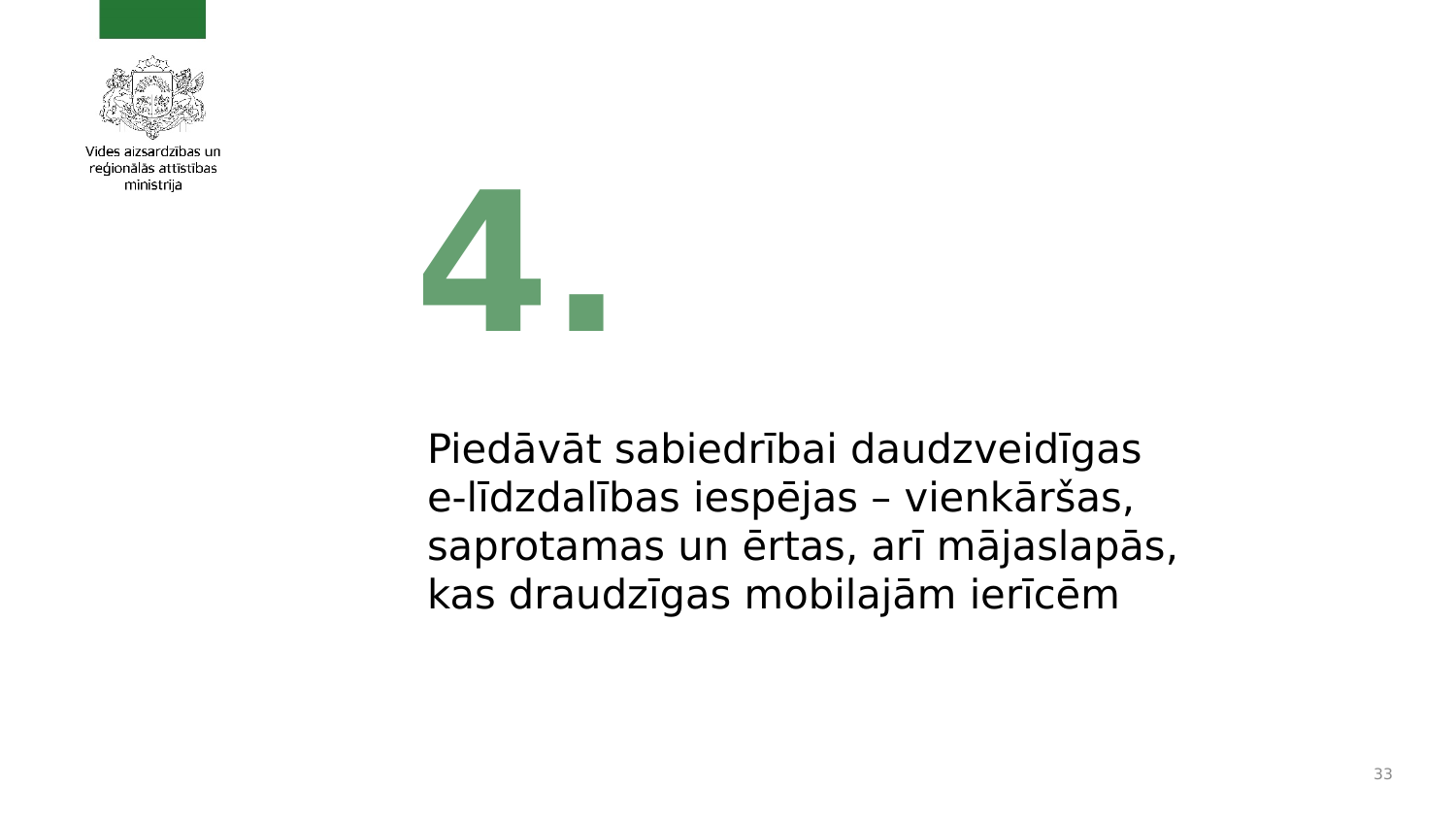

4.

# Piedāvāt sabiedrībai daudzveidīgas e-līdzdalības iespējas – vienkāršas, saprotamas un ērtas, arī mājaslapās, kas draudzīgas mobilajām ierīcēm
33